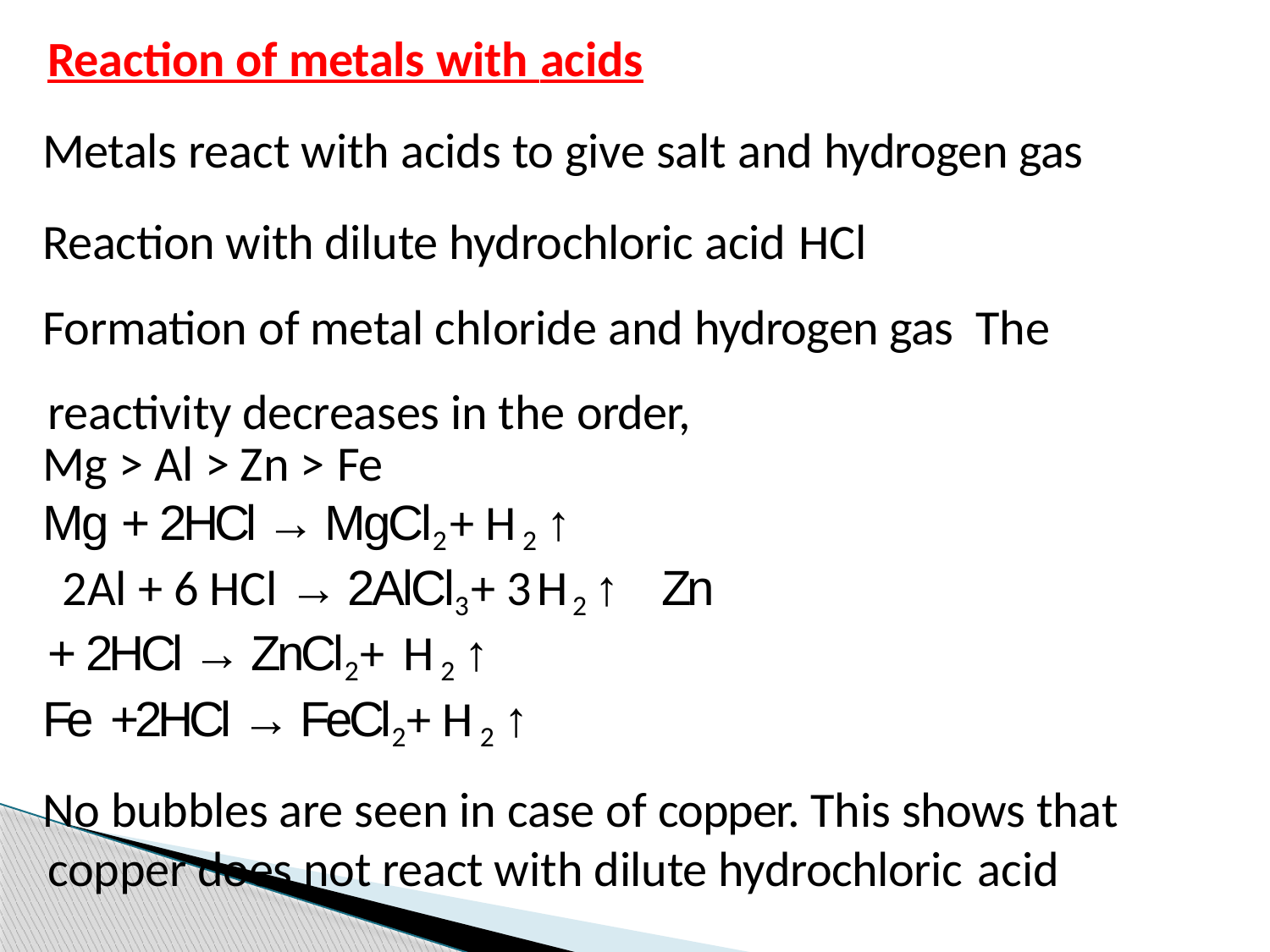

Reaction of metals with acids
Metals react with acids to give salt and hydrogen gas
Reaction with dilute hydrochloric acid HCl
Formation of metal chloride and hydrogen gas  The reactivity decreases in the order,
Mg > Al > Zn > Fe
Mg + 2HCl → MgCl2 + H2↑
 2Al + 6 HCl → 2AlCl3 + 3H2↑  Zn + 2HCl → ZnCl2 + H2↑
Fe  +2HCl → FeCl2   + H2↑
No bubbles are seen in case of copper. This shows that  copper does not react with dilute hydrochloric acid